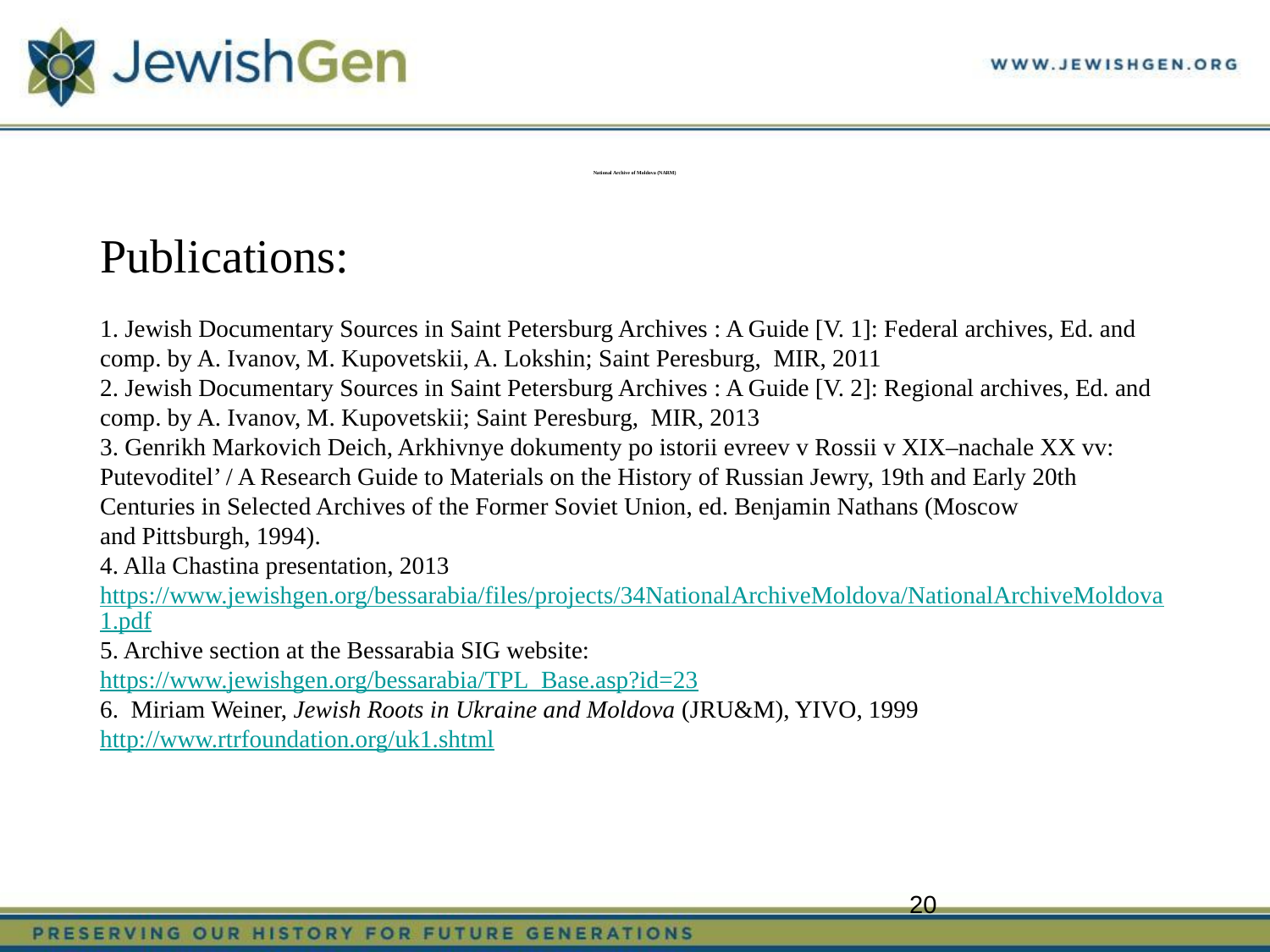

# National Archive of Moldova (NARM)
Publications:

1. Jewish Documentary Sources in Saint Petersburg Archives : A Guide [V. 1]: Federal archives, Ed. and comp. by A. Ivanov, M. Kupovetskii, A. Lokshin; Saint Peresburg,  MIR, 2011
2. Jewish Documentary Sources in Saint Petersburg Archives : A Guide [V. 2]: Regional archives, Ed. and comp. by A. Ivanov, M. Kupovetskii; Saint Peresburg,  MIR, 2013
3. Genrikh Markovich Deich, Arkhivnye dokumenty po istorii evreev v Rossii v XIX–nachale XX vv: Putevoditel’ / A Research Guide to Materials on the History of Russian Jewry, 19th and Early 20th Centuries in Selected Archives of the Former Soviet Union, ed. Benjamin Nathans (Moscow and Pittsburgh, 1994).
4. Alla Chastina presentation, 2013 https://www.jewishgen.org/bessarabia/files/projects/34NationalArchiveMoldova/NationalArchiveMoldova1.pdf
5. Archive section at the Bessarabia SIG website: https://www.jewishgen.org/bessarabia/TPL_Base.asp?id=23
6.  Miriam Weiner, Jewish Roots in Ukraine and Moldova (JRU&M), YIVO, 1999 http://www.rtrfoundation.org/uk1.shtml

20